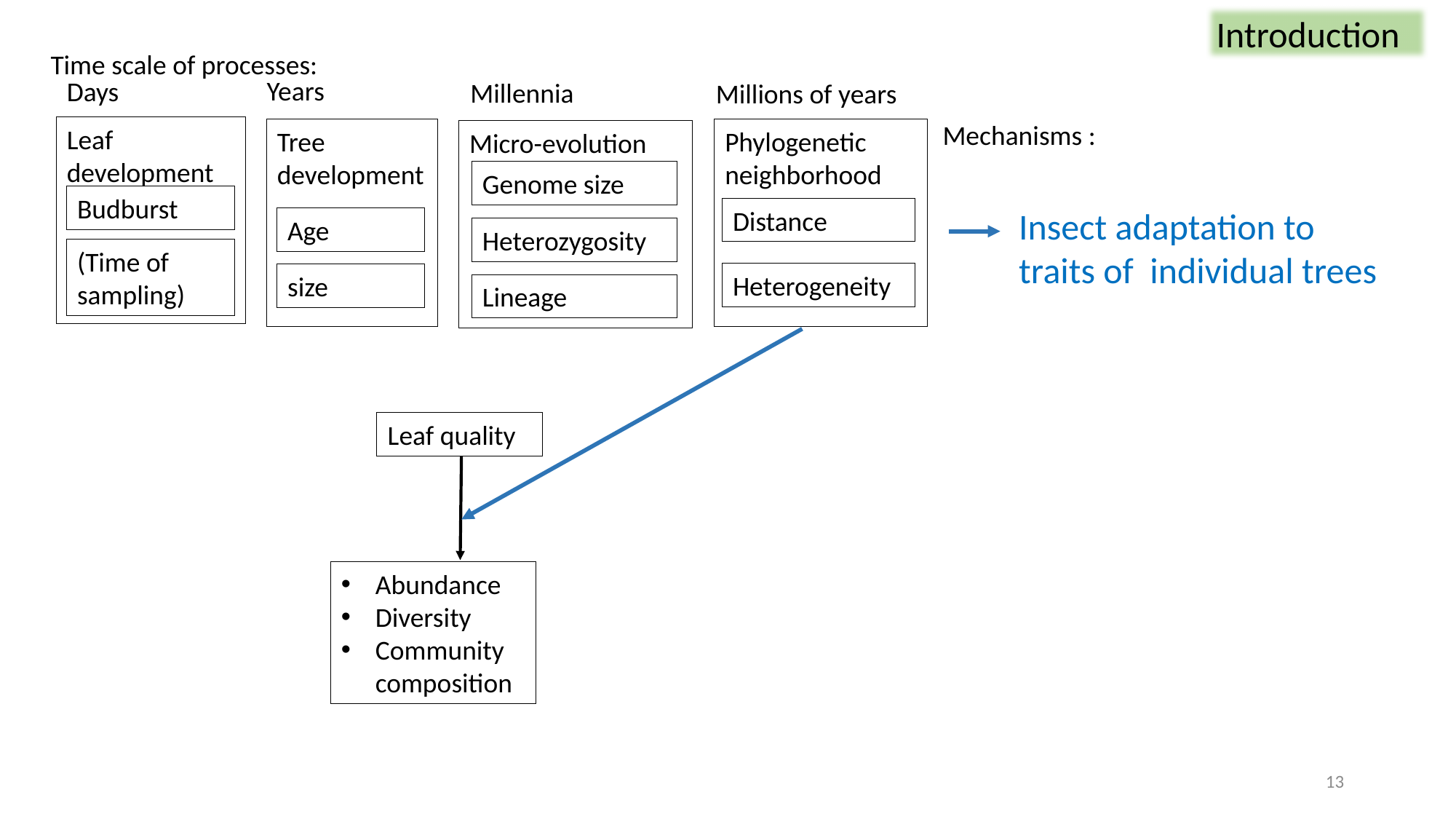

Introduction
Time scale of processes:
Years
Days
Millennia
Millions of years
Mechanisms :

Leaf development

Tree development

Phylogenetic neighborhood

Micro-evolution

Genome size
Budburst
Distance
Insect adaptation to traits of  individual trees
Age
Heterozygosity
(Time of sampling)
Heterogeneity
size
Lineage
Leaf quality
Abundance
Diversity
Community composition
13